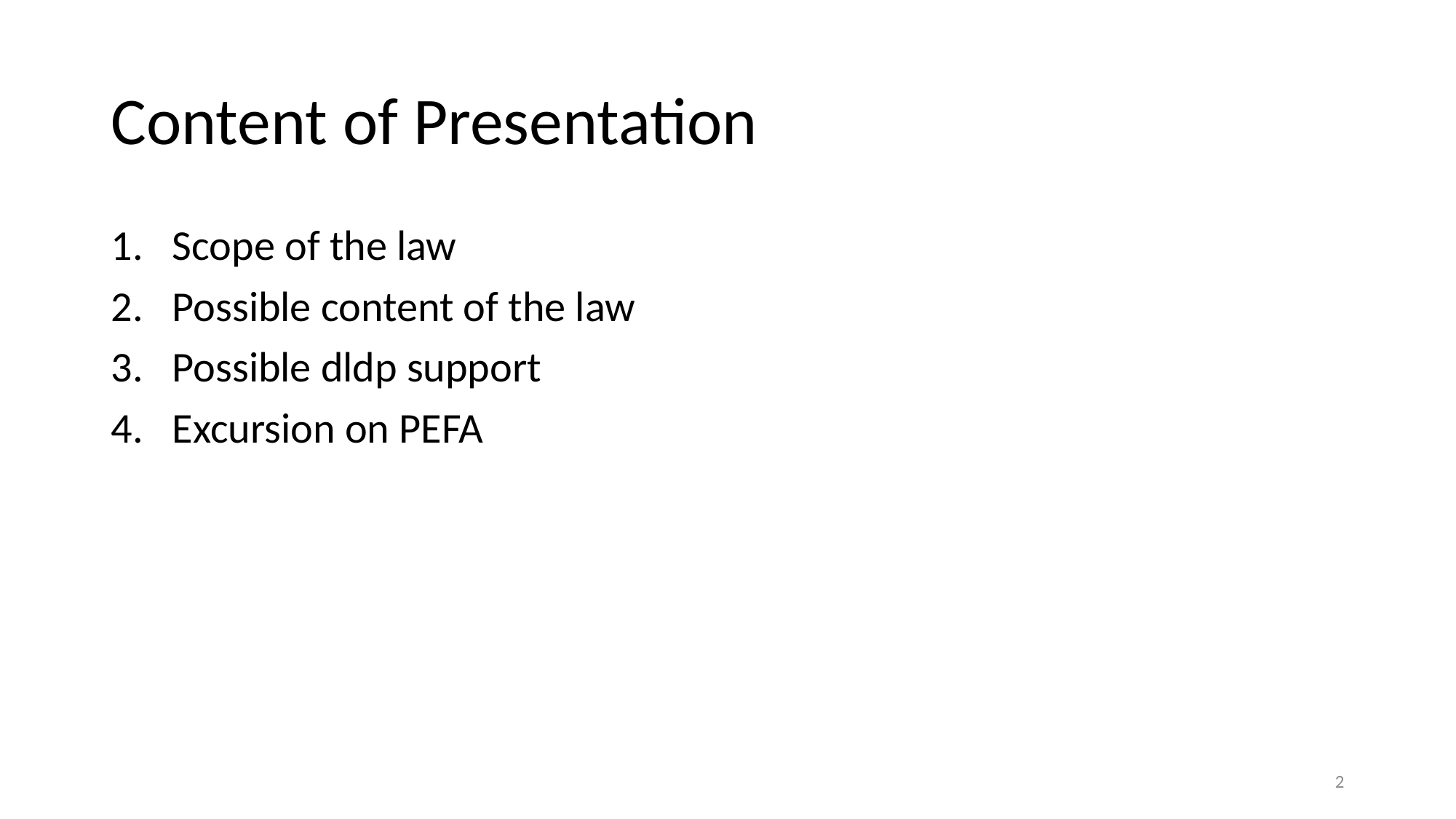

# Content of Presentation
Scope of the law
Possible content of the law
Possible dldp support
Excursion on PEFA
2